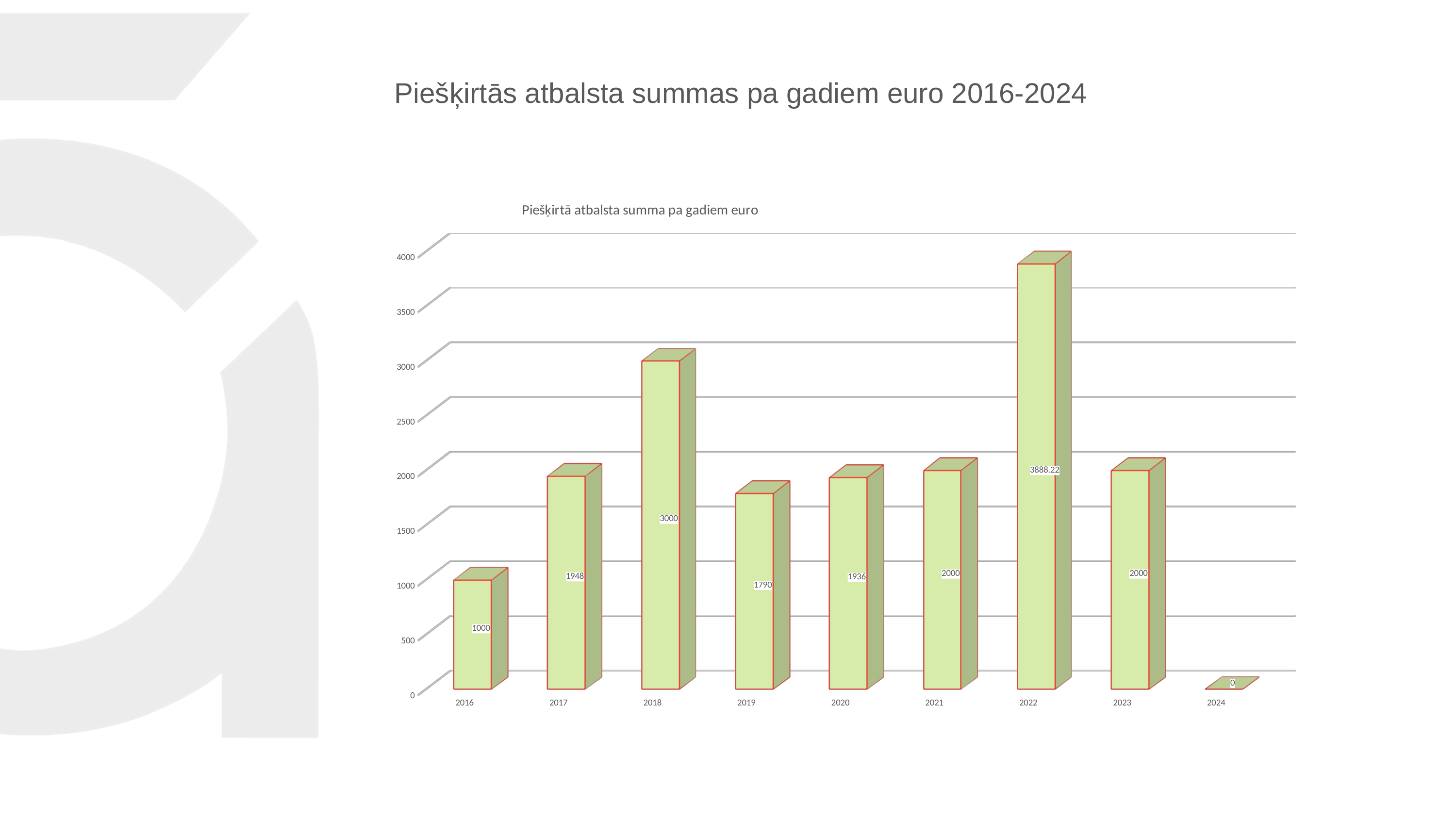

«Ādažu novada jauno uzņēmēju un atbalsta konkurss 2024»
Piešķirtās atbalsta summas pa gadiem euro 2016-2024

[unsupported chart]